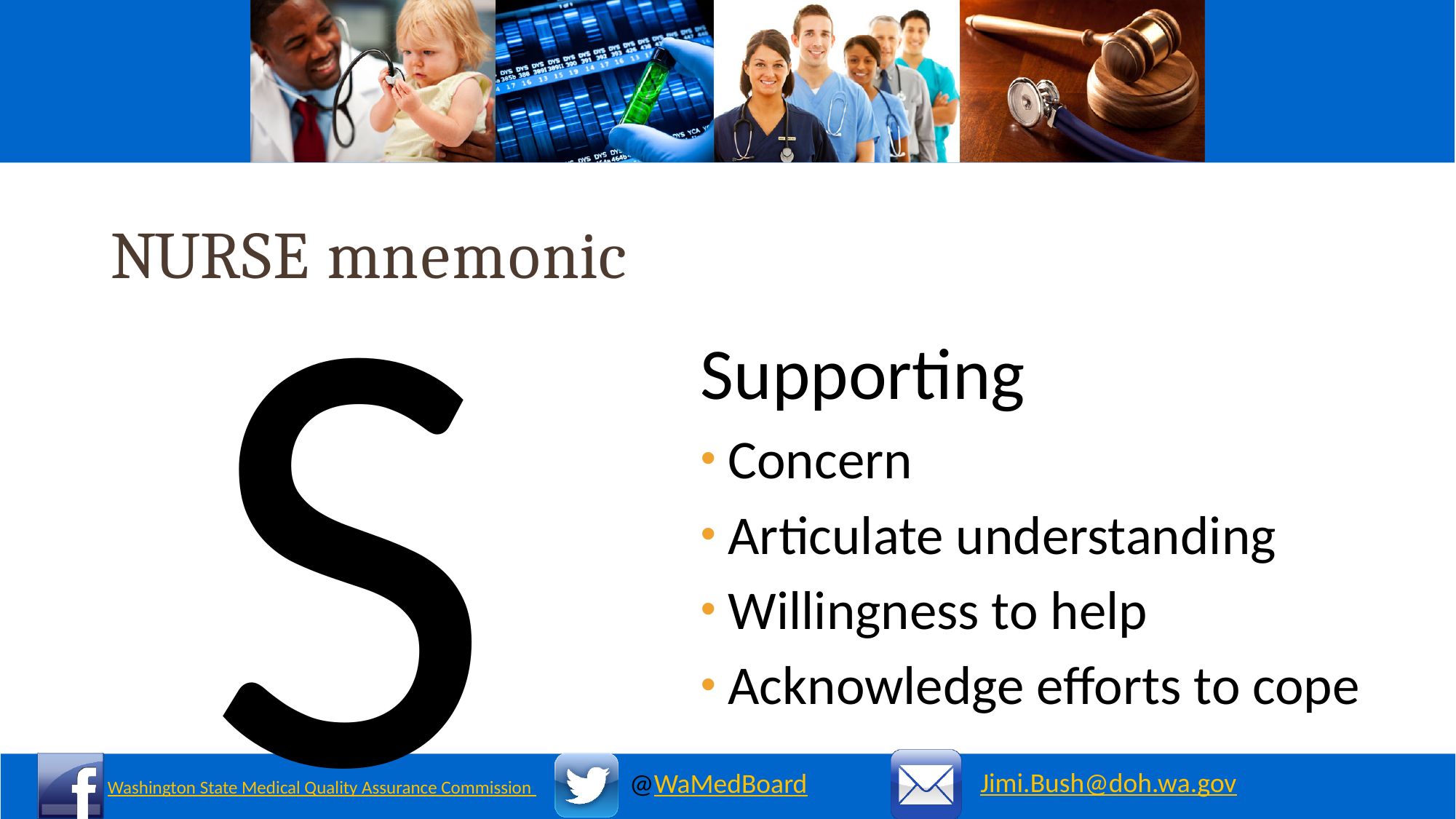

# NURSE mnemonic
S
Supporting
Concern
Articulate understanding
Willingness to help
Acknowledge efforts to cope